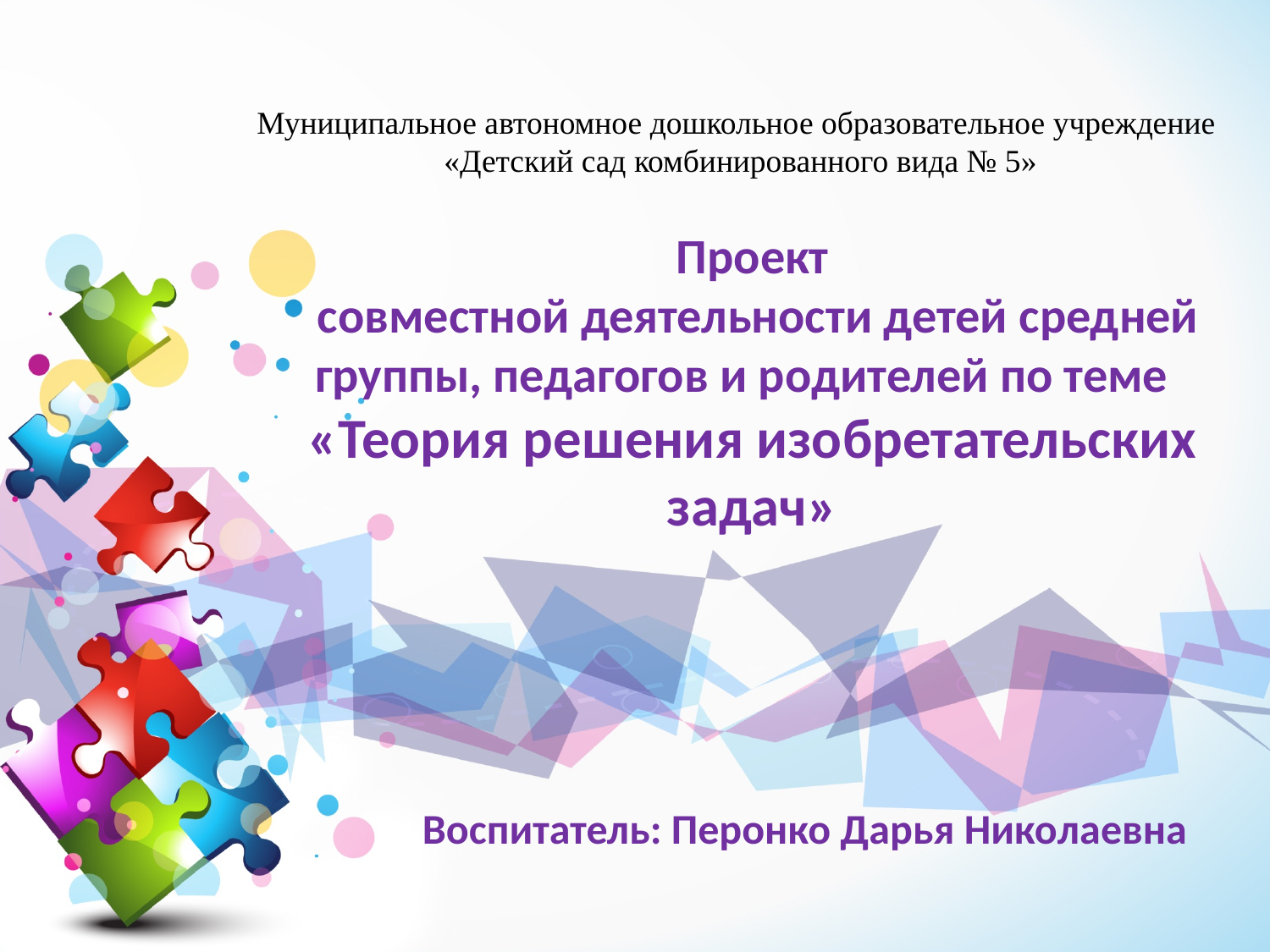

Муниципальное автономное дошкольное образовательное учреждение
«Детский сад комбинированного вида № 5»
# Проект совместной деятельности детей средней группы, педагогов и родителей по теме «Теория решения изобретательских задач»
Воспитатель: Перонко Дарья Николаевна